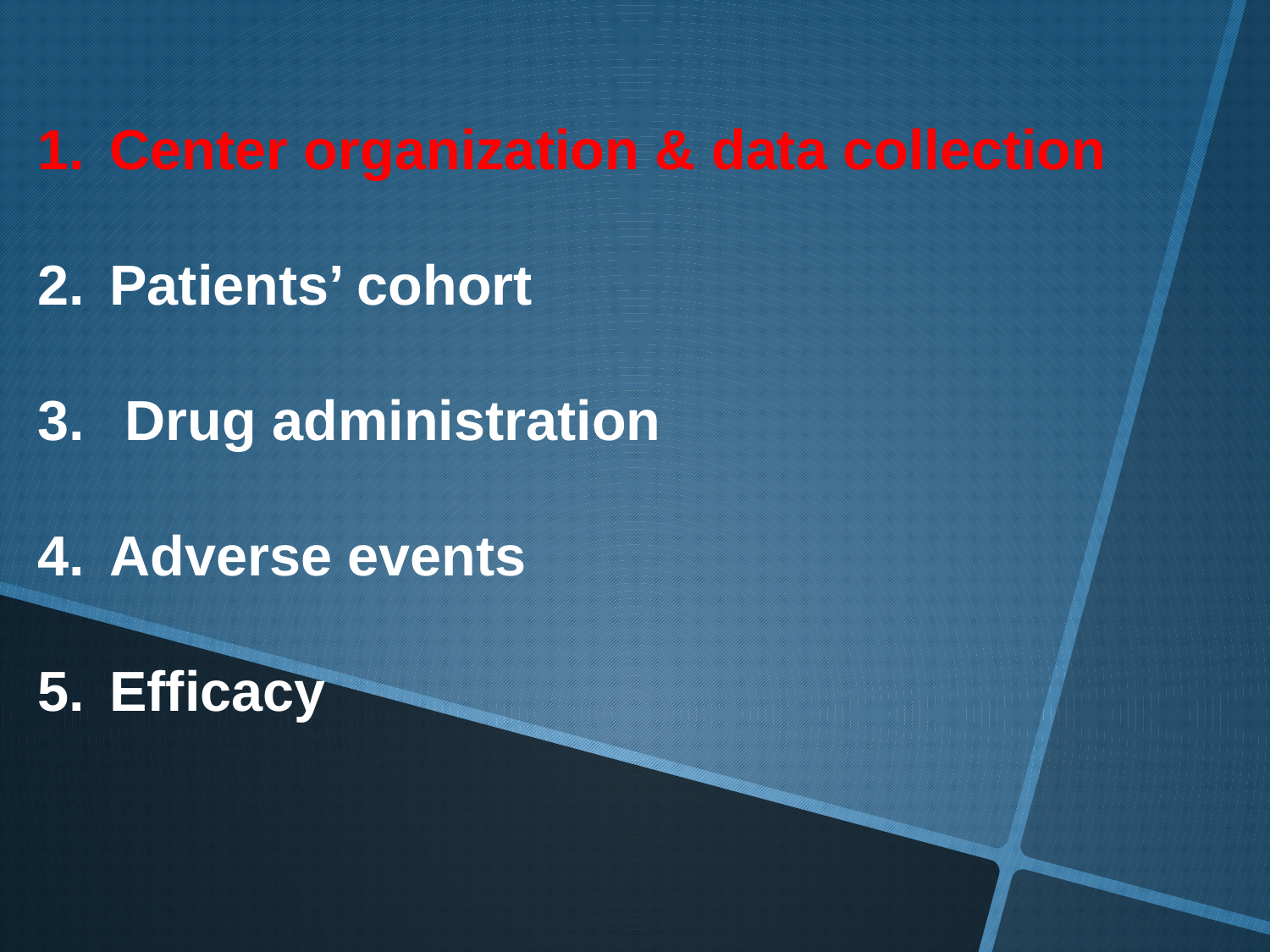

Center organization & data collection

Patients’ cohort

 Drug administration

Adverse events

Efficacy